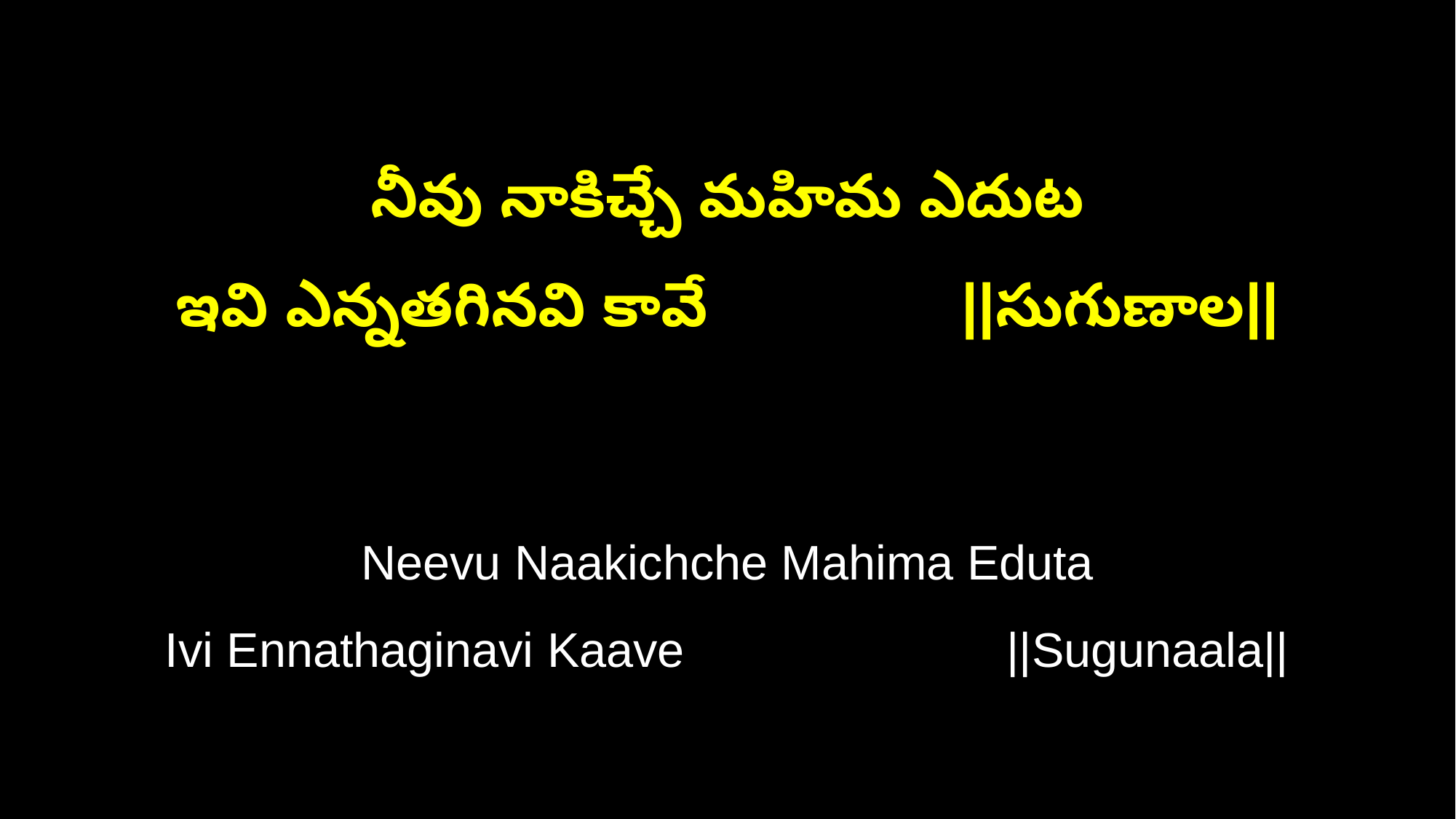

నీవు నాకిచ్చే మహిమ ఎదుట
ఇవి ఎన్నతగినవి కావే               ||సుగుణాల||
Neevu Naakichche Mahima Eduta
Ivi Ennathaginavi Kaave                        ||Sugunaala||